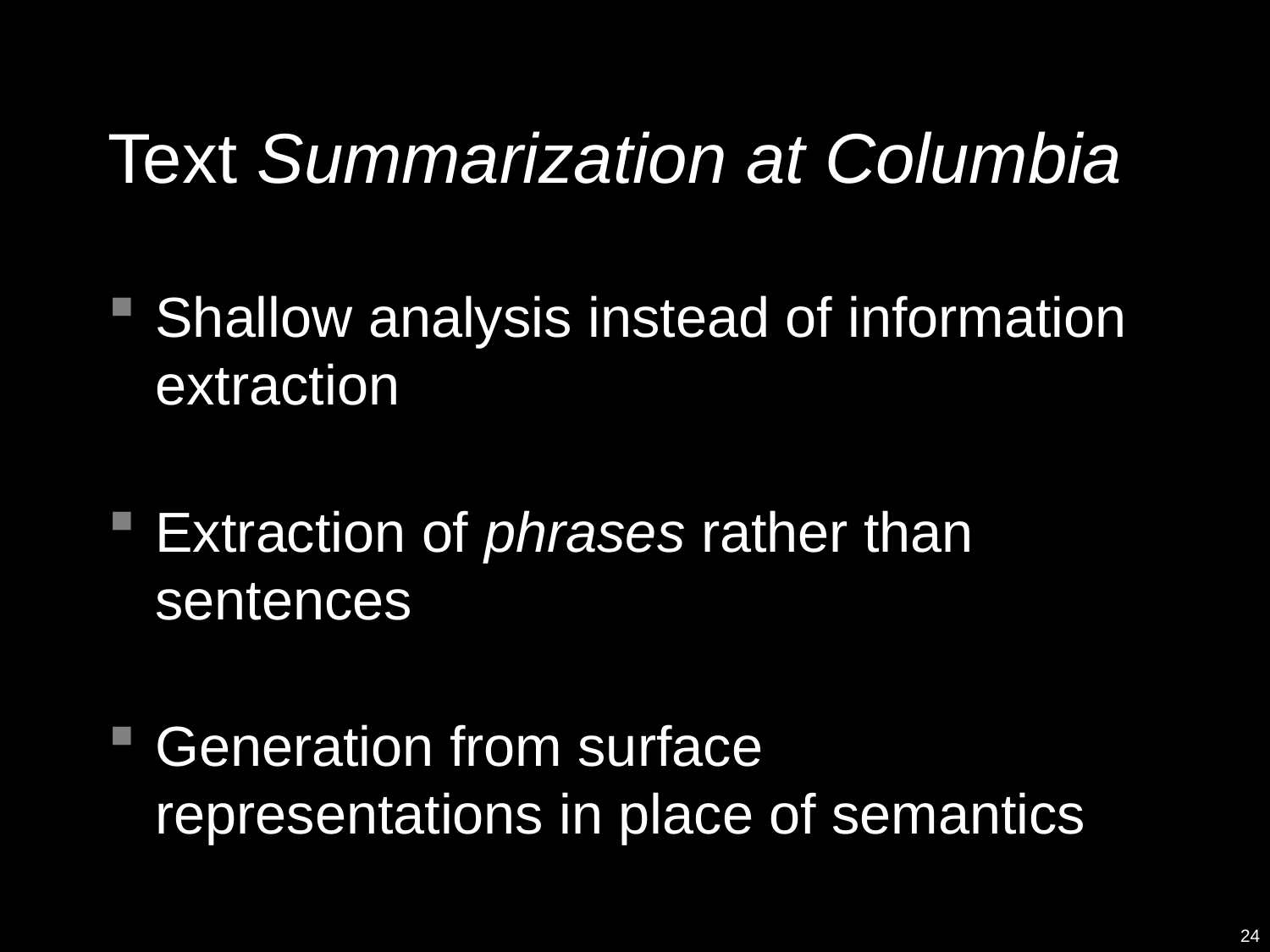

# Text Summarization at Columbia
Shallow analysis instead of information extraction
Extraction of phrases rather than sentences
Generation from surface representations in place of semantics